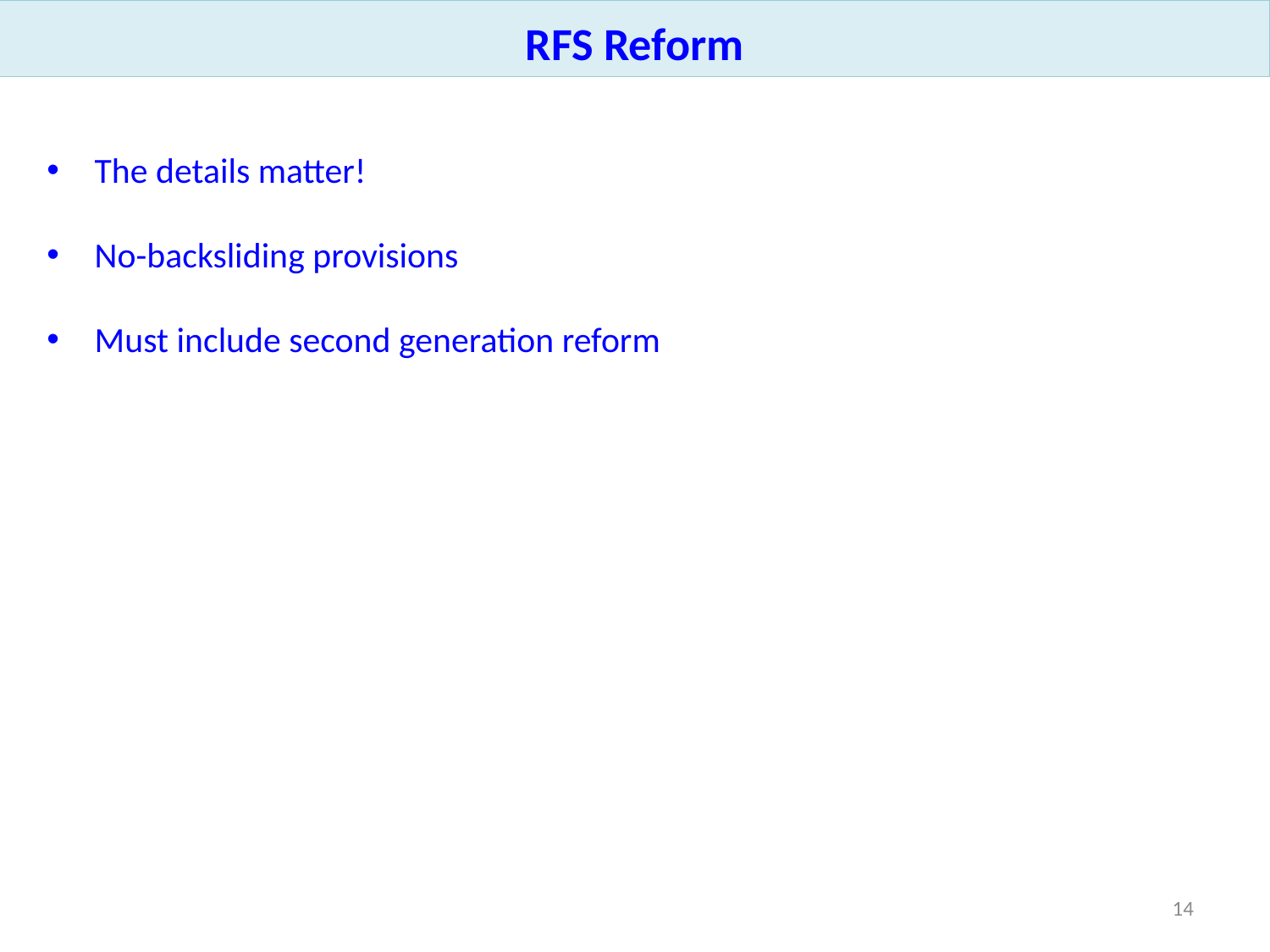

RFS Reform
The details matter!

No-backsliding provisions

Must include second generation reform
14